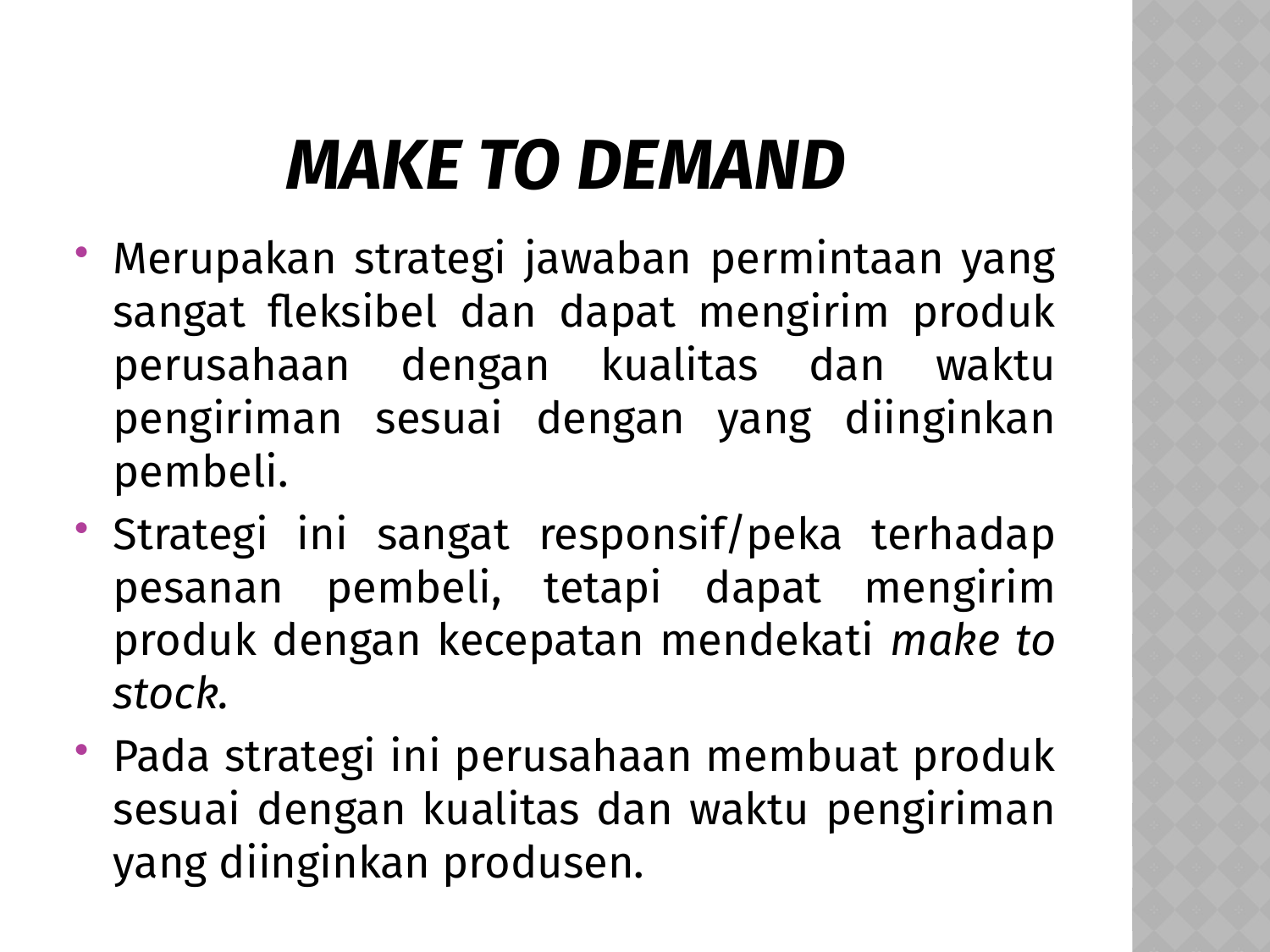

# Make to demand
Merupakan strategi jawaban permintaan yang sangat fleksibel dan dapat mengirim produk perusahaan dengan kualitas dan waktu pengiriman sesuai dengan yang diinginkan pembeli.
Strategi ini sangat responsif/peka terhadap pesanan pembeli, tetapi dapat mengirim produk dengan kecepatan mendekati make to stock.
Pada strategi ini perusahaan membuat produk sesuai dengan kualitas dan waktu pengiriman yang diinginkan produsen.